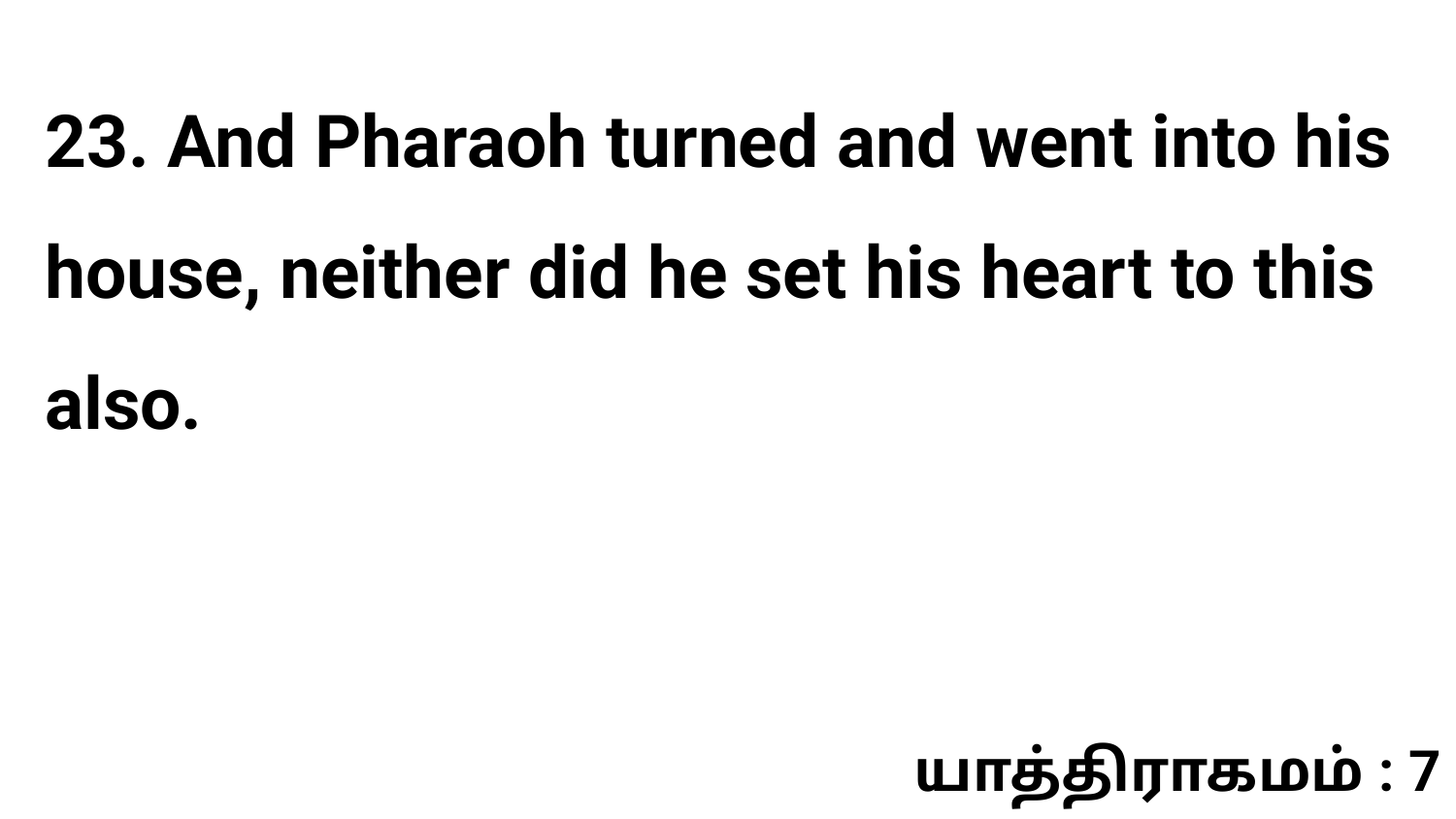

23. And Pharaoh turned and went into his house, neither did he set his heart to this also.
யாத்திராகமம் : 7